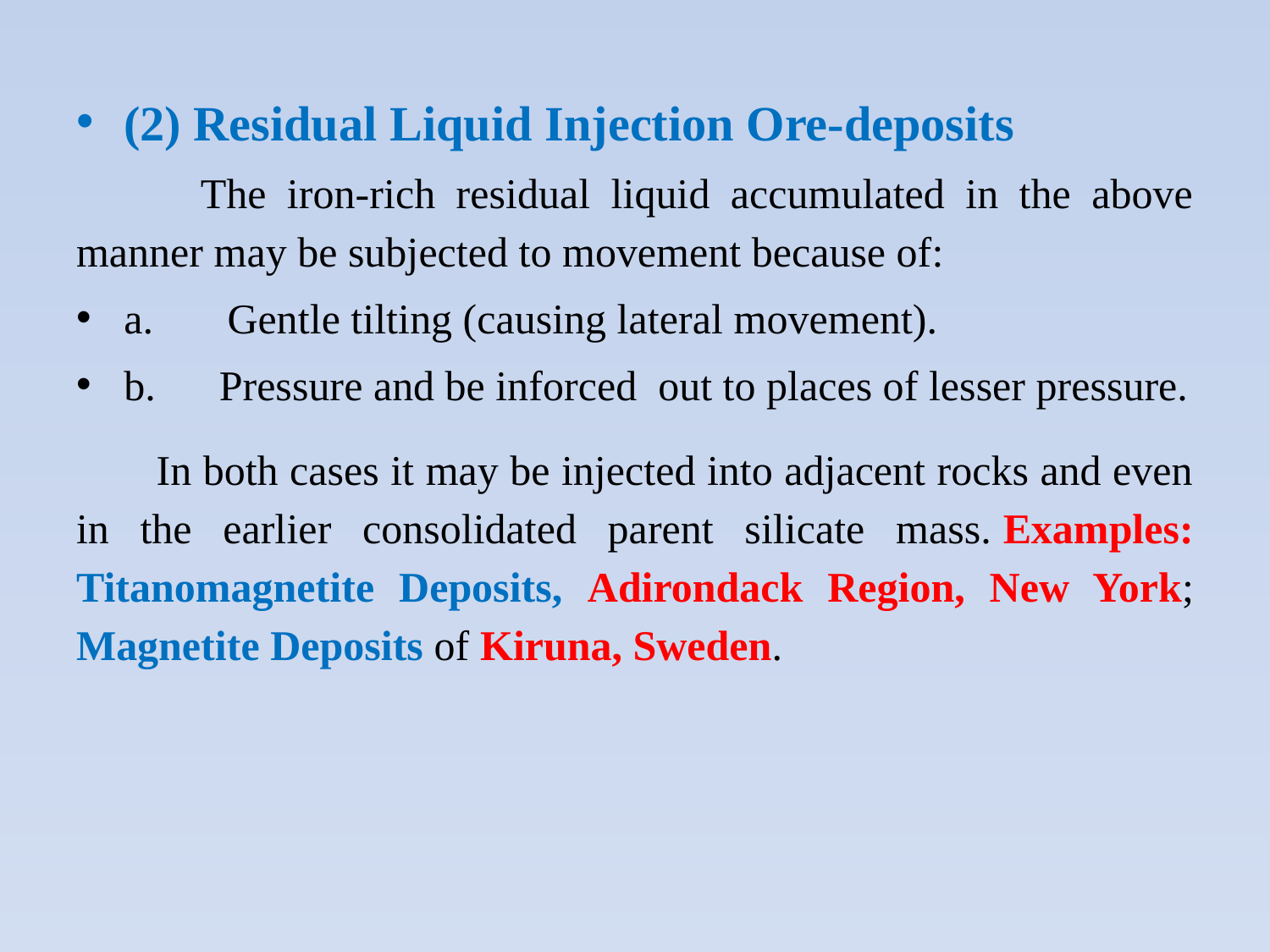

(2) Residual Liquid Injection Ore-deposits
      The iron-rich residual liquid accumulated in the above manner may be subjected to movement because of:
a.       Gentle tilting (causing lateral movement).
b.      Pressure and be inforced  out to places of lesser pressure.
       In both cases it may be injected into adjacent rocks and even in the earlier consolidated parent silicate mass. Examples: Titanomagnetite Deposits, Adirondack Region, New York; Magnetite Deposits of Kiruna, Sweden.